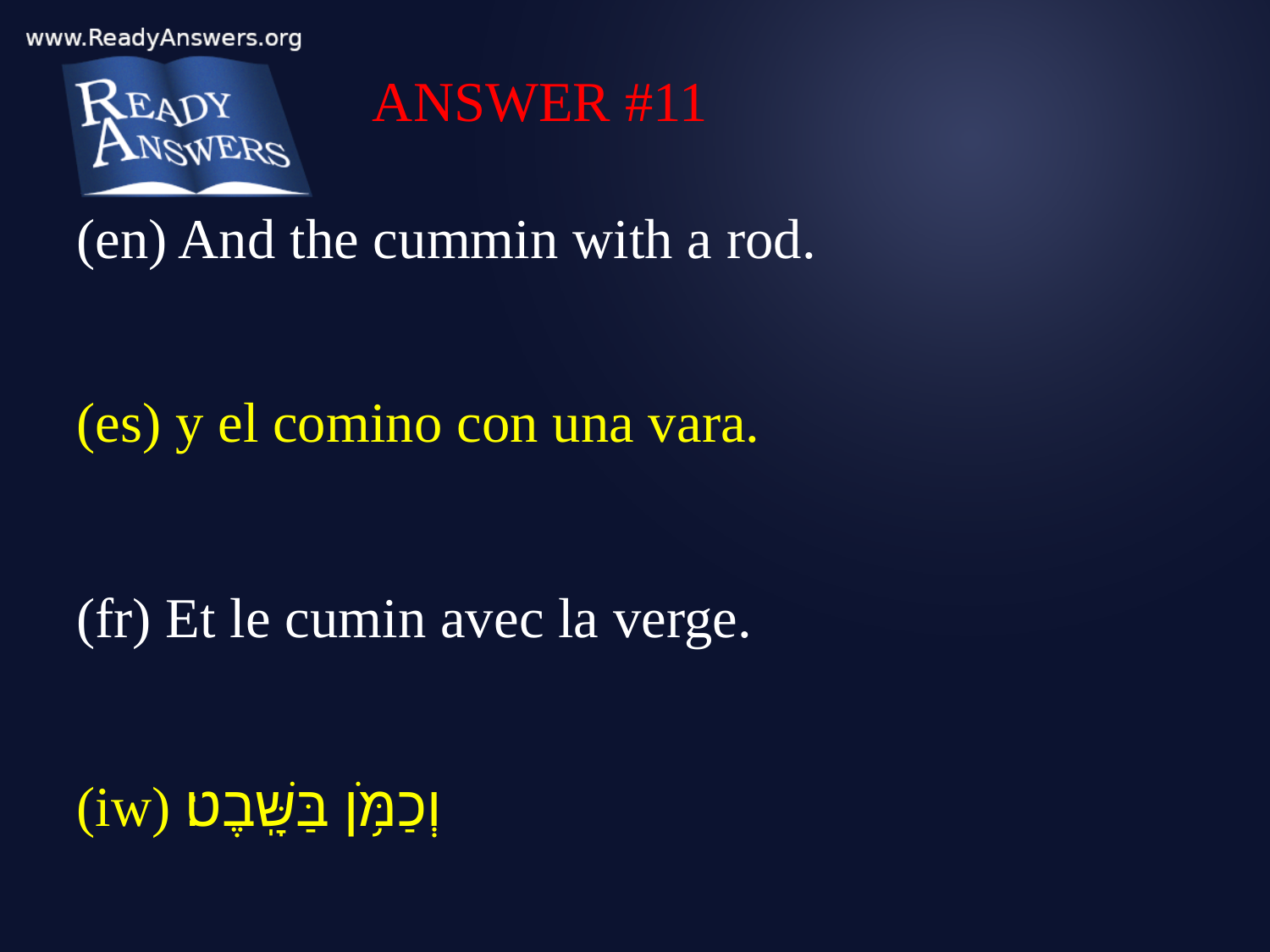

ANSWER #11
(en) And the cummin with a rod.
(es) y el comino con una vara.
(fr) Et le cumin avec la verge.
(iw) וְכַמֹּ֥ן בַּשָּֽׁבֶט׃